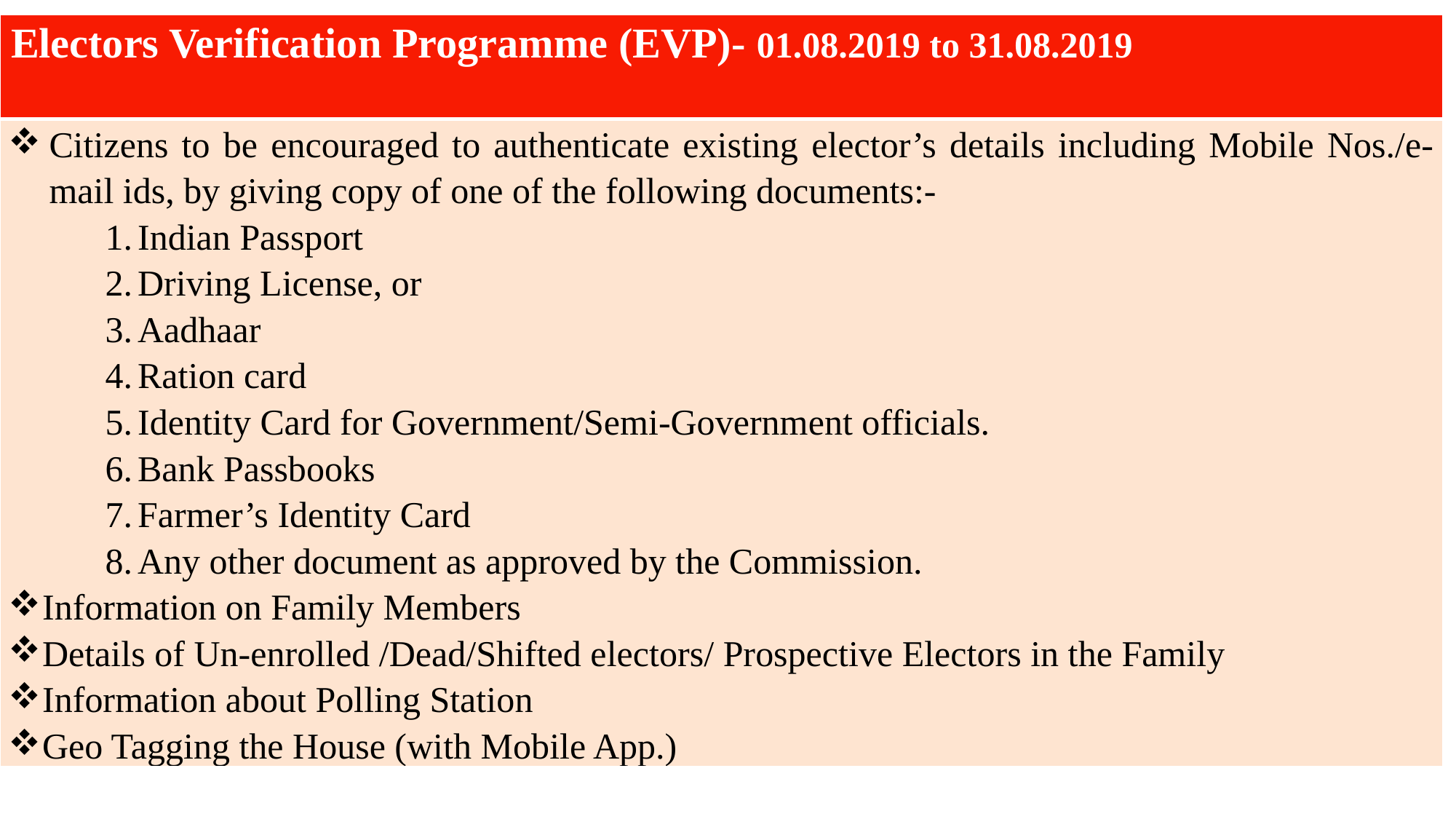

| Electors Verification Programme (EVP)- 01.08.2019 to 31.08.2019 |
| --- |
| Citizens to be encouraged to authenticate existing elector’s details including Mobile Nos./e-mail ids, by giving copy of one of the following documents:- Indian Passport Driving License, or Aadhaar Ration card Identity Card for Government/Semi-Government officials. Bank Passbooks Farmer’s Identity Card Any other document as approved by the Commission. Information on Family Members Details of Un-enrolled /Dead/Shifted electors/ Prospective Electors in the Family Information about Polling Station Geo Tagging the House (with Mobile App.) |